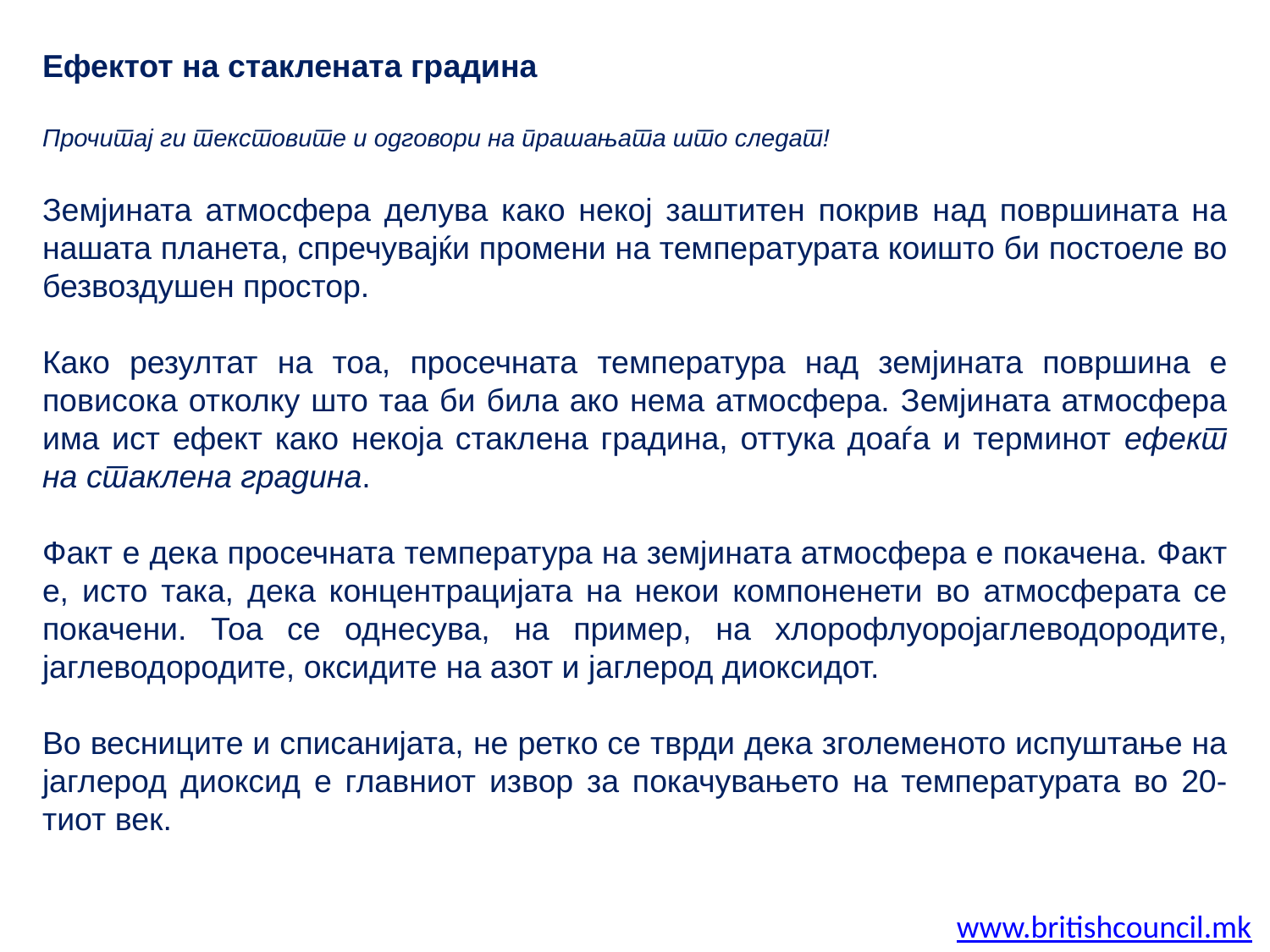

Ефектот на стаклената градина

Прочитај ги текстовите и одговори на прашањата што следат!

Земјината атмосфера делува како некој заштитен покрив над површината на нашата планета, спречувајќи промени на температурата коишто би постоеле во безвоздушен простор.

Како резултат на тоа, просечната температура над земјината површина е повисока отколку што таа би била ако нема атмосфера. Земјината атмосфера има ист ефект како некоја стаклена градина, оттука доаѓа и терминот ефект на стаклена градина.

Факт е дека просечната температура на земјината атмосфера е покачена. Факт е, исто така, дека концентрацијата на некои компоненети во атмосферата се покачени. Тоа се однесува, на пример, на хлорофлуоројаглеводородите, јаглеводородите, оксидите на азот и јаглерод диоксидот.

Во весниците и списанијата, не ретко се тврди дека зголеменото испуштање на јаглерод диоксид е главниот извор за покачувањето на температурата во 20-тиот век.
www.britishcouncil.mk